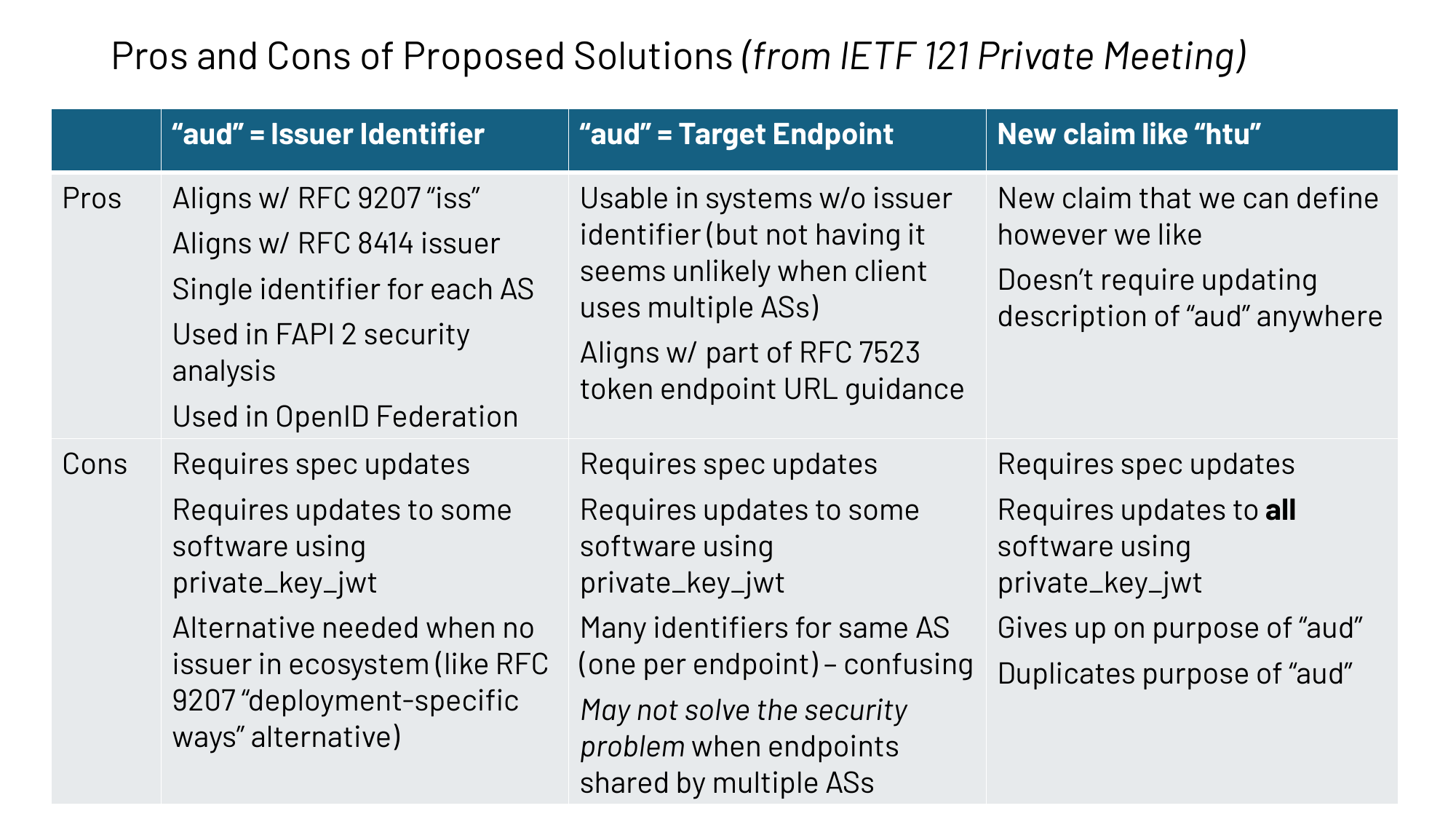

# Pros and Cons of Proposed Solutions (from IETF 121 Private Meeting)
|  | “aud” = Issuer Identifier | “aud” = Target Endpoint | New claim like “htu” |
| --- | --- | --- | --- |
| Pros | Aligns w/ RFC 9207 “iss” Aligns w/ RFC 8414 issuer Single identifier for each AS Used in FAPI 2 security analysis Used in OpenID Federation | Usable in systems w/o issuer identifier (but not having it seems unlikely when client uses multiple ASs) Aligns w/ part of RFC 7523 token endpoint URL guidance | New claim that we can define however we like Doesn’t require updating description of “aud” anywhere |
| Cons | Requires spec updates Requires updates to some software using private\_key\_jwt Alternative needed when no issuer in ecosystem (like RFC 9207 “deployment-specific ways” alternative) | Requires spec updates Requires updates to some software using private\_key\_jwt Many identifiers for same AS (one per endpoint) – confusing May not solve the security problem when endpoints shared by multiple ASs | Requires spec updates Requires updates to all software using private\_key\_jwt Gives up on purpose of “aud” Duplicates purpose of “aud” |